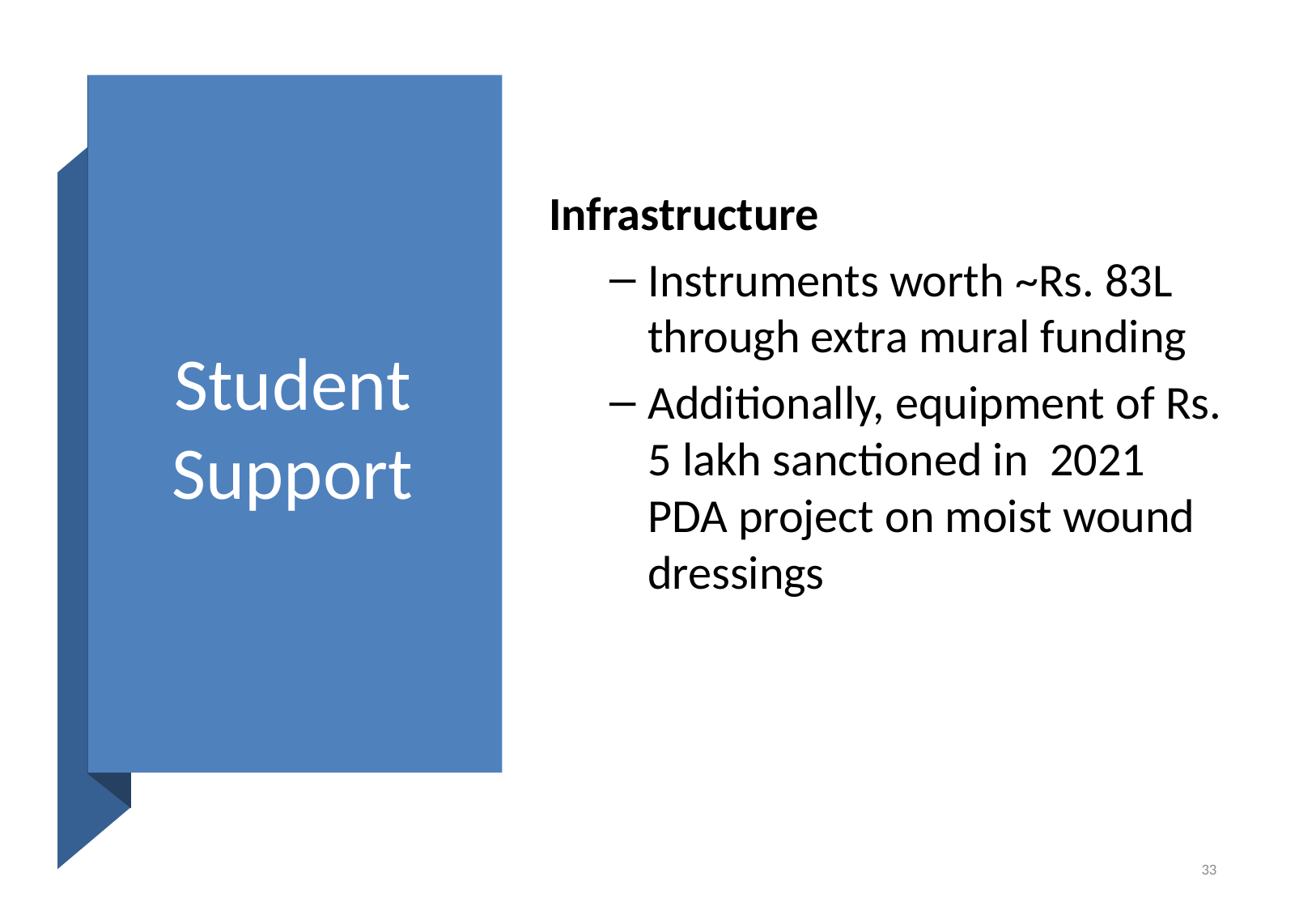

Infrastructure
Instruments worth ~Rs. 83L through extra mural funding
Additionally, equipment of Rs. 5 lakh sanctioned in  2021 PDA project on moist wound dressings

# Student Support
33